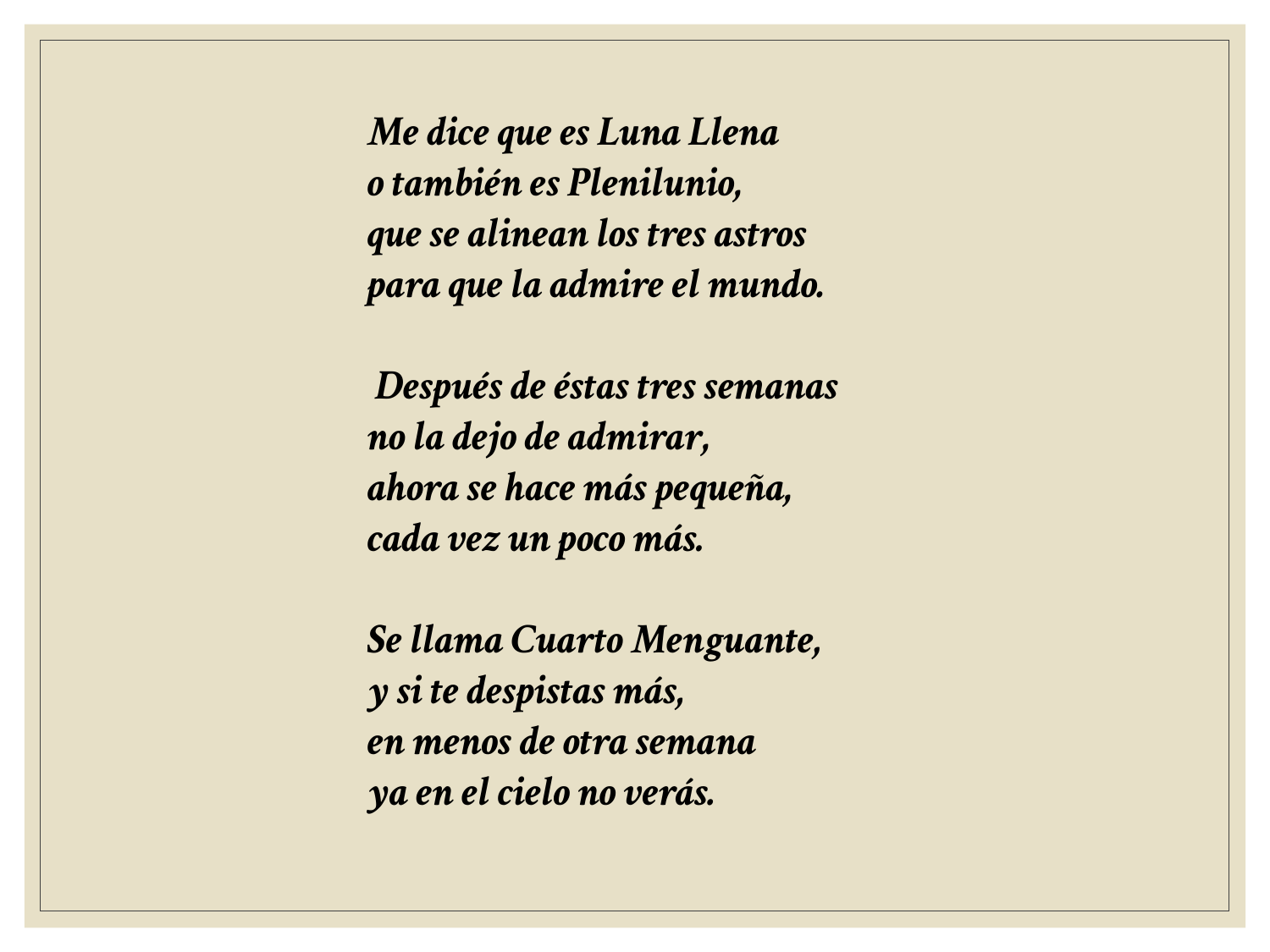

Me dice que es Luna Llena
o también es Plenilunio,
que se alinean los tres astros
para que la admire el mundo.

 Después de éstas tres semanas
no la dejo de admirar,
ahora se hace más pequeña,
cada vez un poco más.

Se llama Cuarto Menguante,
y si te despistas más,
en menos de otra semana
ya en el cielo no verás.